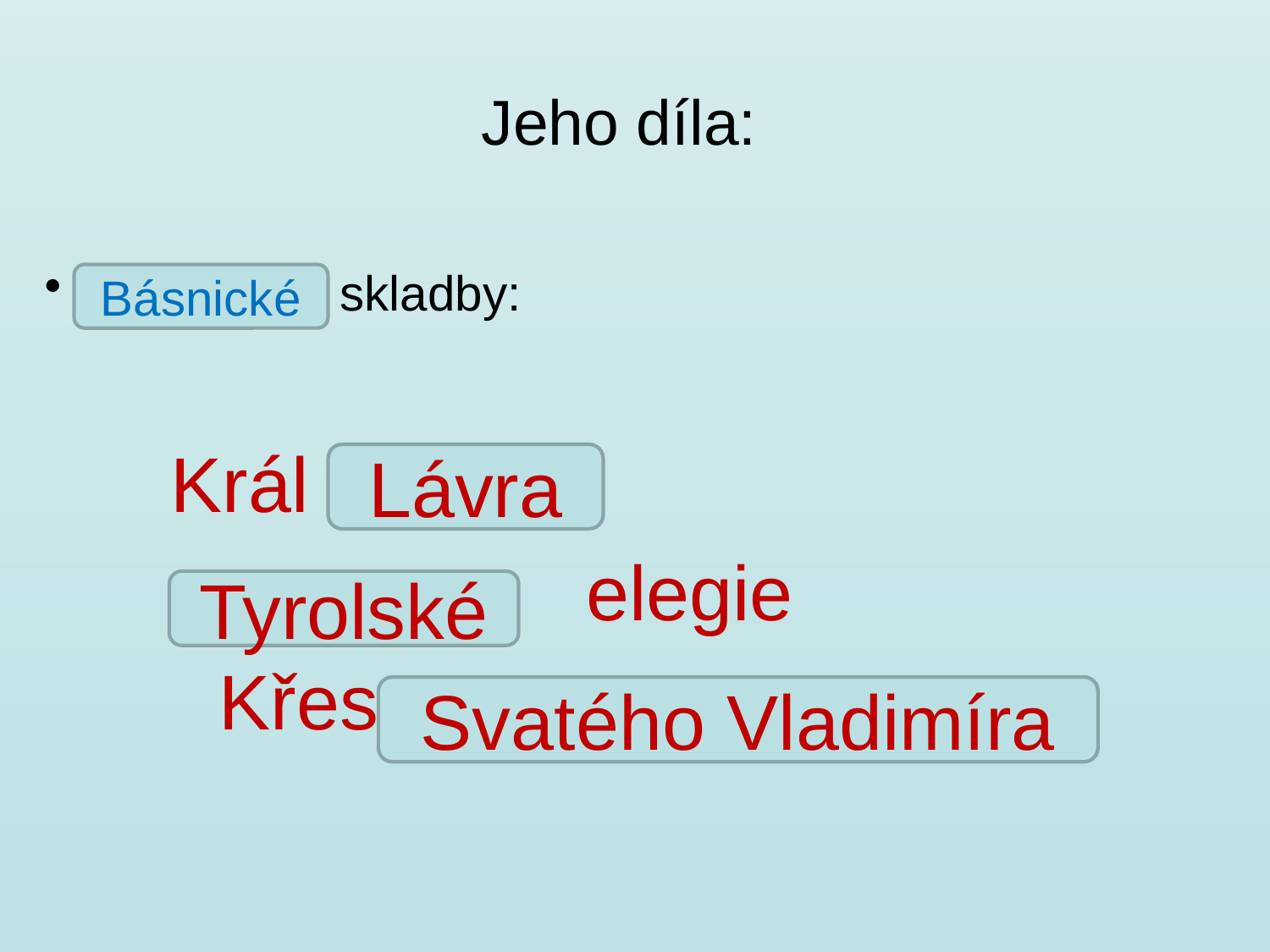

# Jeho díla:

                  skladby:

	    Král
		                 elegie
		Křest

Básnické
Lávra
Tyrolské
Svatého Vladimíra